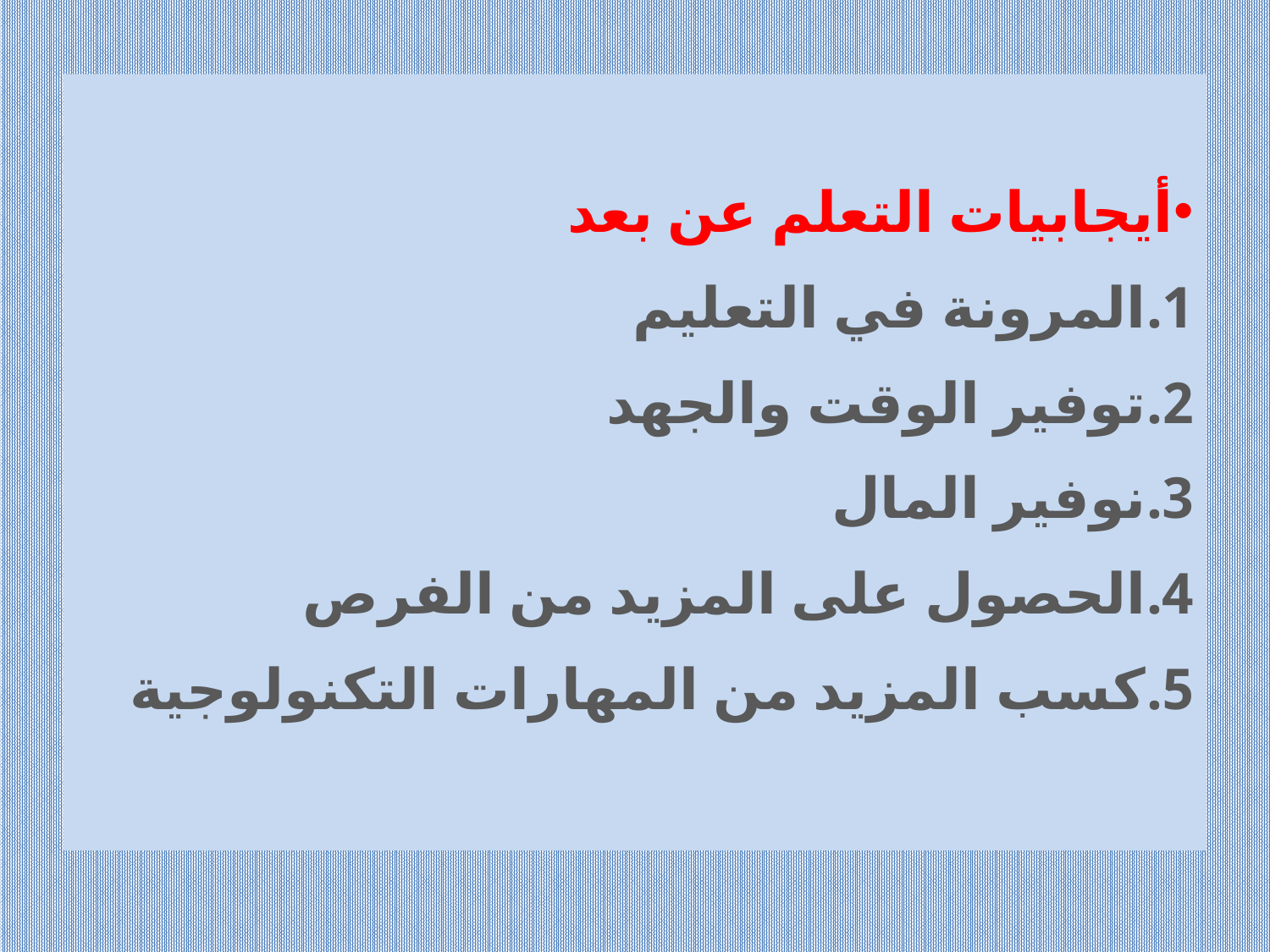

أيجابيات التعلم عن بعد
المرونة في التعليم
توفير الوقت والجهد
نوفير المال
الحصول على المزيد من الفرص
كسب المزيد من المهارات التكنولوجية